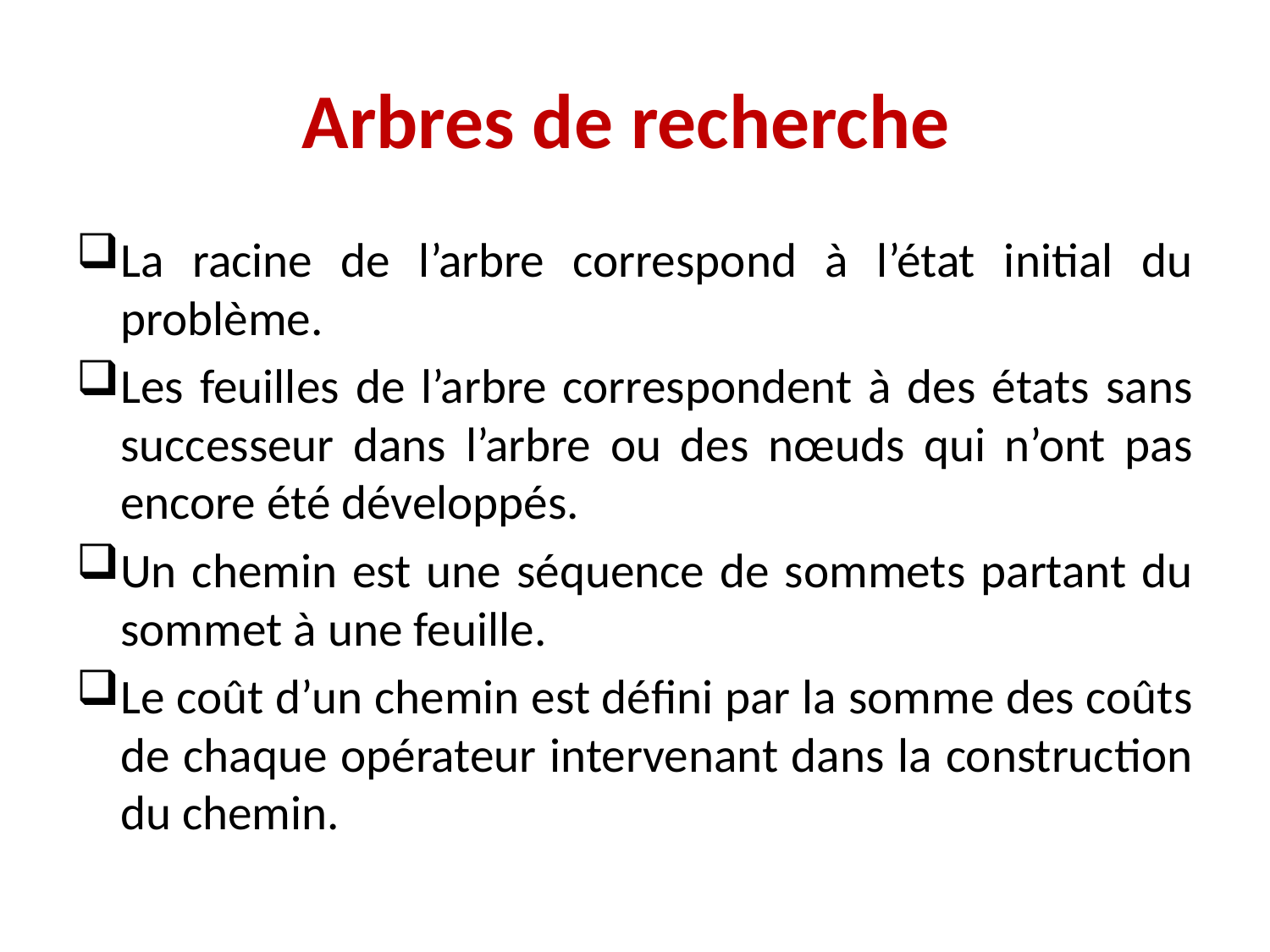

# Arbres de recherche
La racine de l’arbre correspond à l’état initial du problème.
Les feuilles de l’arbre correspondent à des états sans successeur dans l’arbre ou des nœuds qui n’ont pas encore été développés.
Un chemin est une séquence de sommets partant du sommet à une feuille.
Le coût d’un chemin est défini par la somme des coûts de chaque opérateur intervenant dans la construction du chemin.